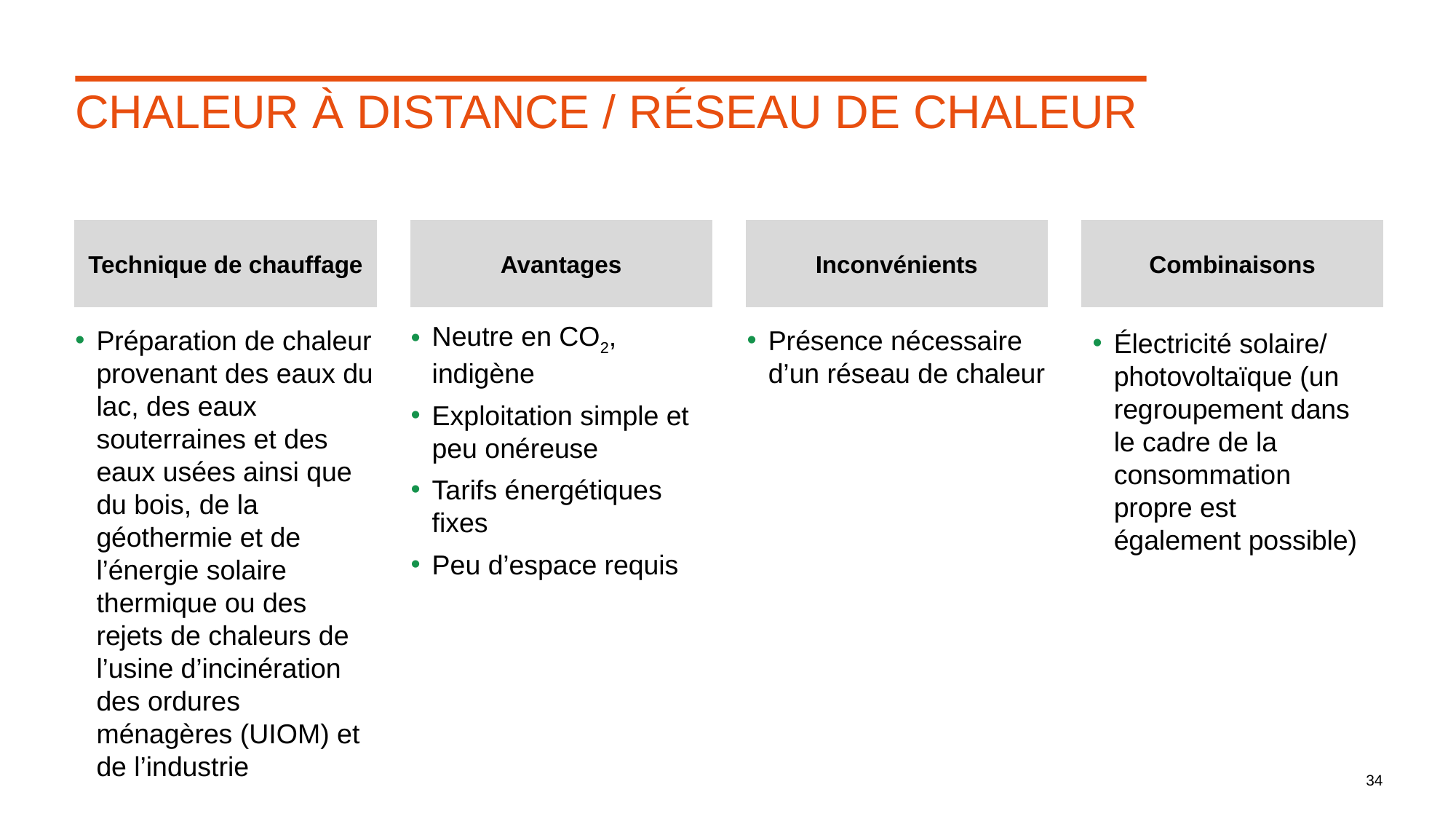

# Chaleur à distance / réseau de chaleur
Technique de chauffage
Avantages
Inconvénients
Combinaisons
Électricité solaire/ photovoltaïque (un regroupement dans le cadre de la consommation propre est également possible)
Préparation de chaleur provenant des eaux du lac, des eaux souterraines et des eaux usées ainsi que du bois, de la géothermie et de l’énergie solaire thermique ou des rejets de chaleurs de l’usine d’incinération des ordures ménagères (UIOM) et de l’industrie
Neutre en CO2, indigène
Exploitation simple et peu onéreuse
Tarifs énergétiques fixes
Peu d’espace requis
Présence nécessaire d’un réseau de chaleur
34